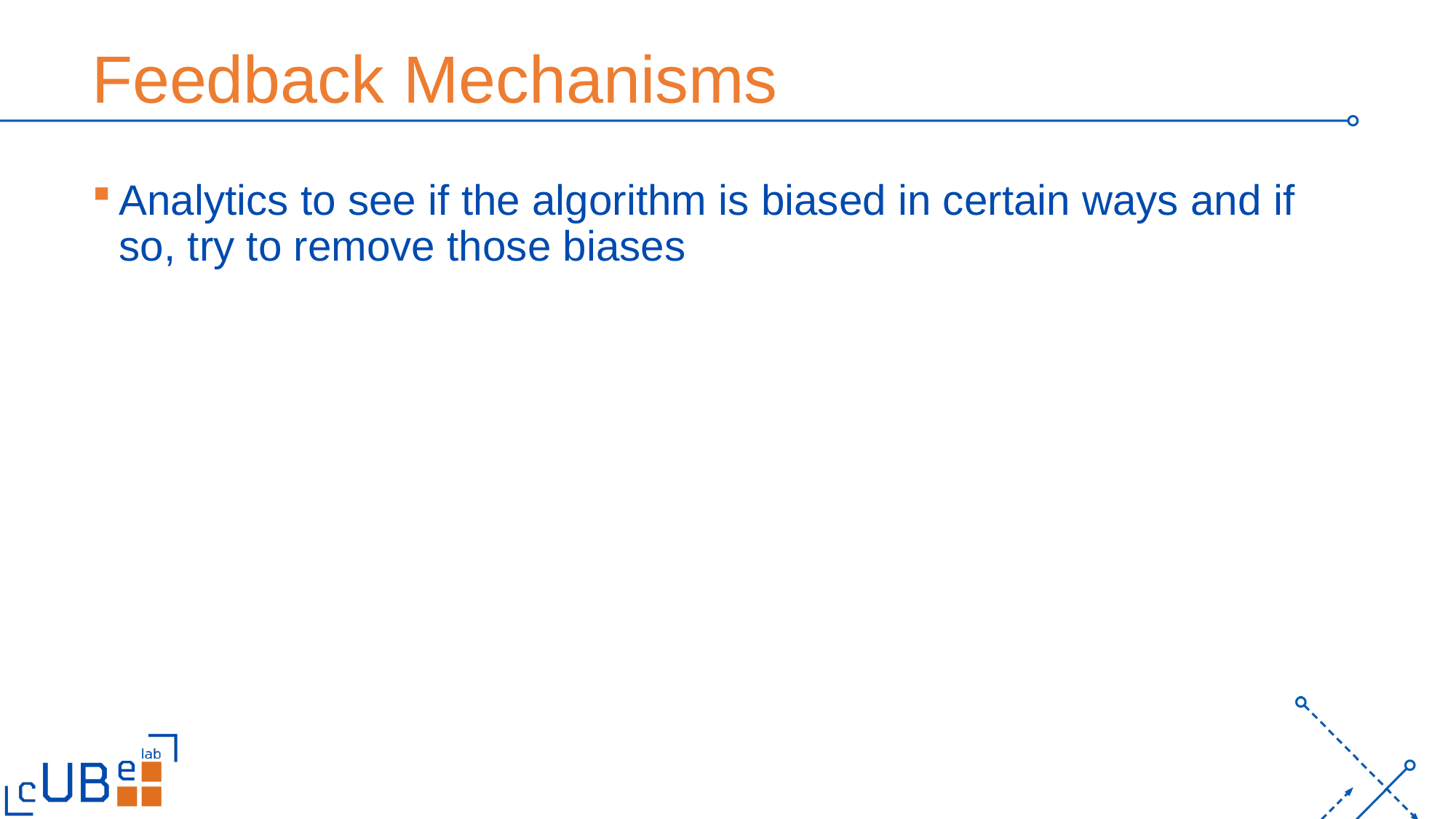

# Feedback Mechanisms
Analytics to see if the algorithm is biased in certain ways and if so, try to remove those biases